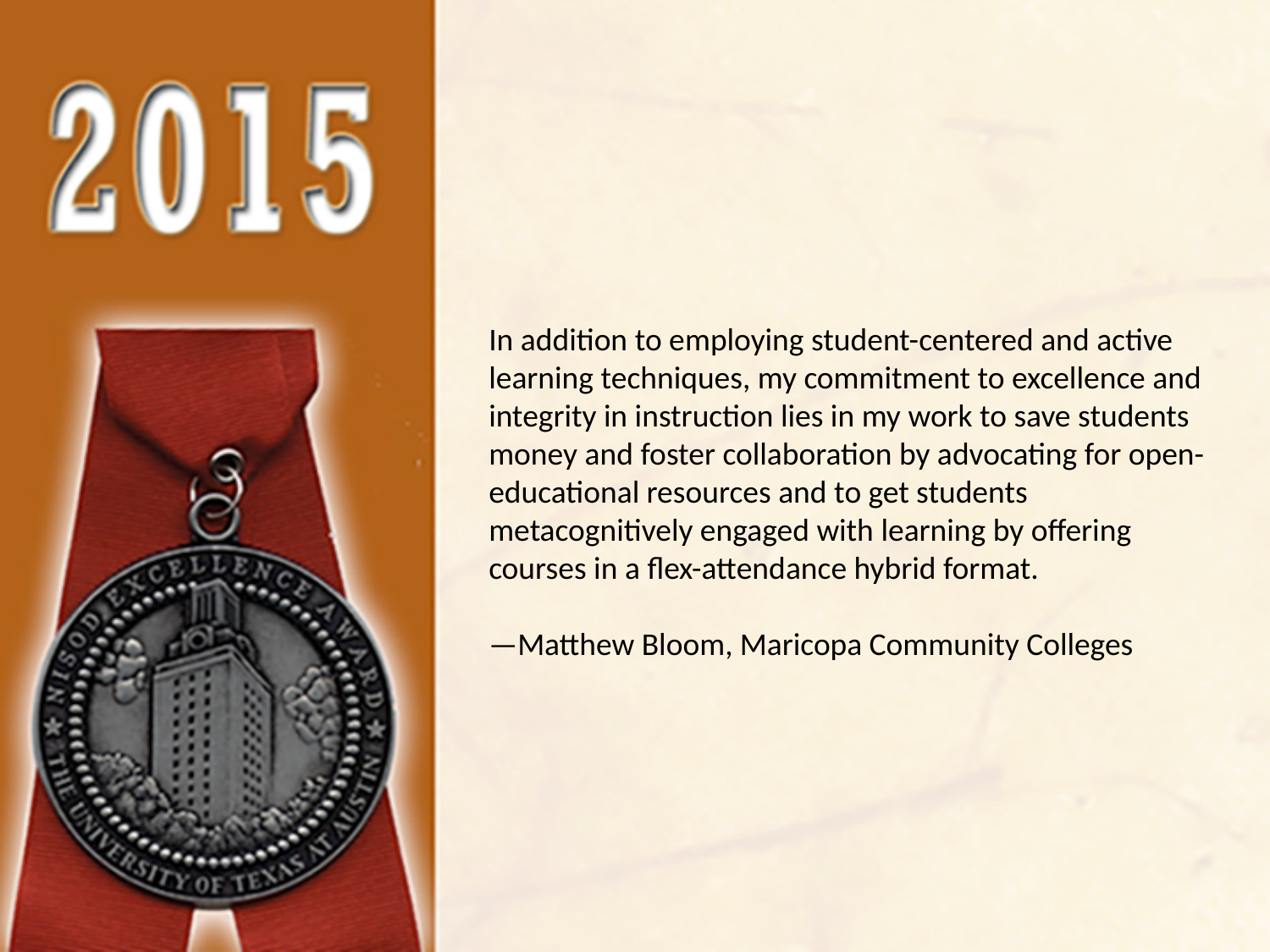

In addition to employing student-centered and active learning techniques, my commitment to excellence and integrity in instruction lies in my work to save students money and foster collaboration by advocating for open-educational resources and to get students metacognitively engaged with learning by offering courses in a flex-attendance hybrid format.

—Matthew Bloom, Maricopa Community Colleges